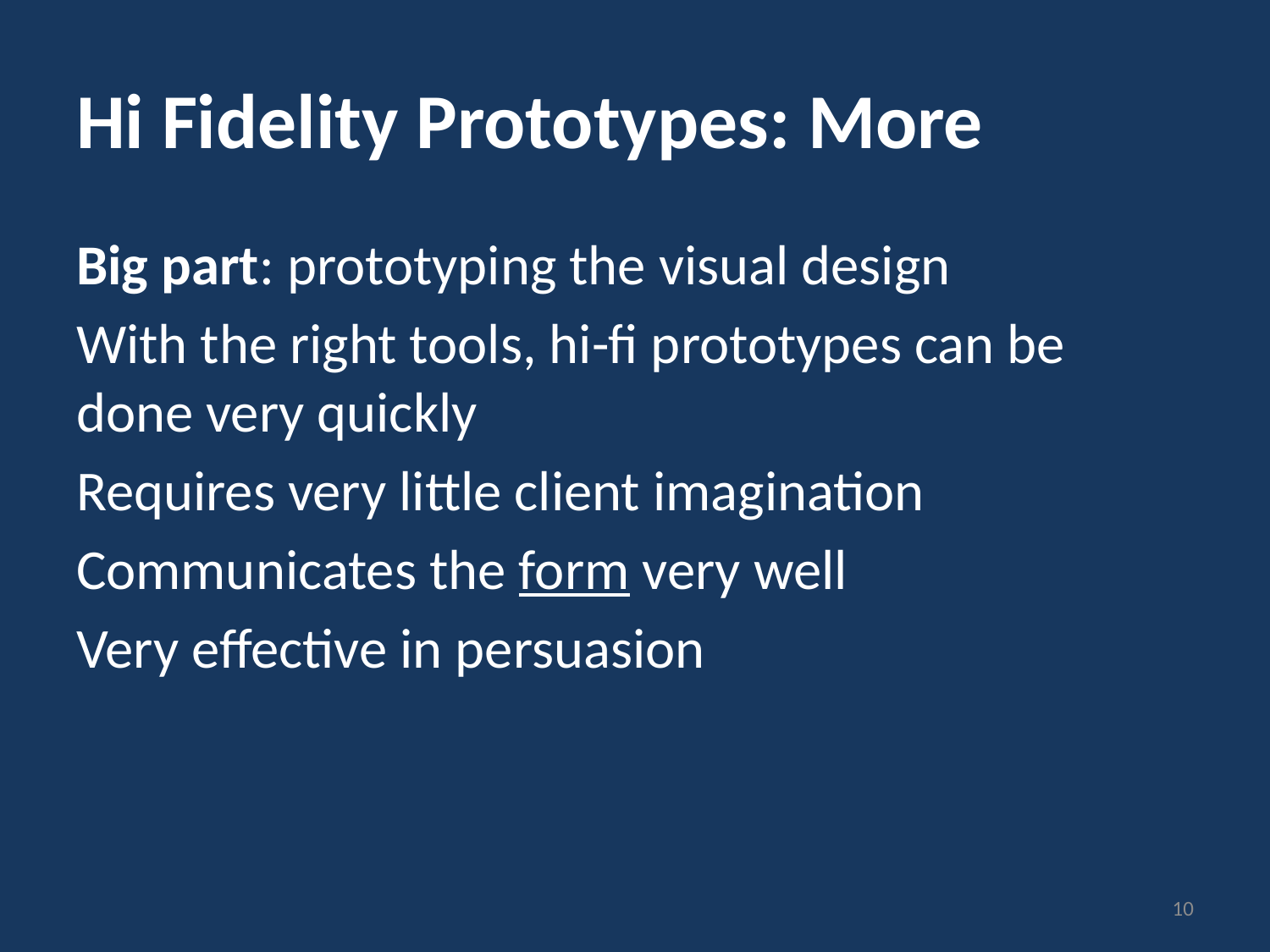

# Hi Fidelity Prototypes: More
Big part: prototyping the visual design
With the right tools, hi-fi prototypes can be done very quickly
Requires very little client imagination
Communicates the form very well
Very effective in persuasion
10